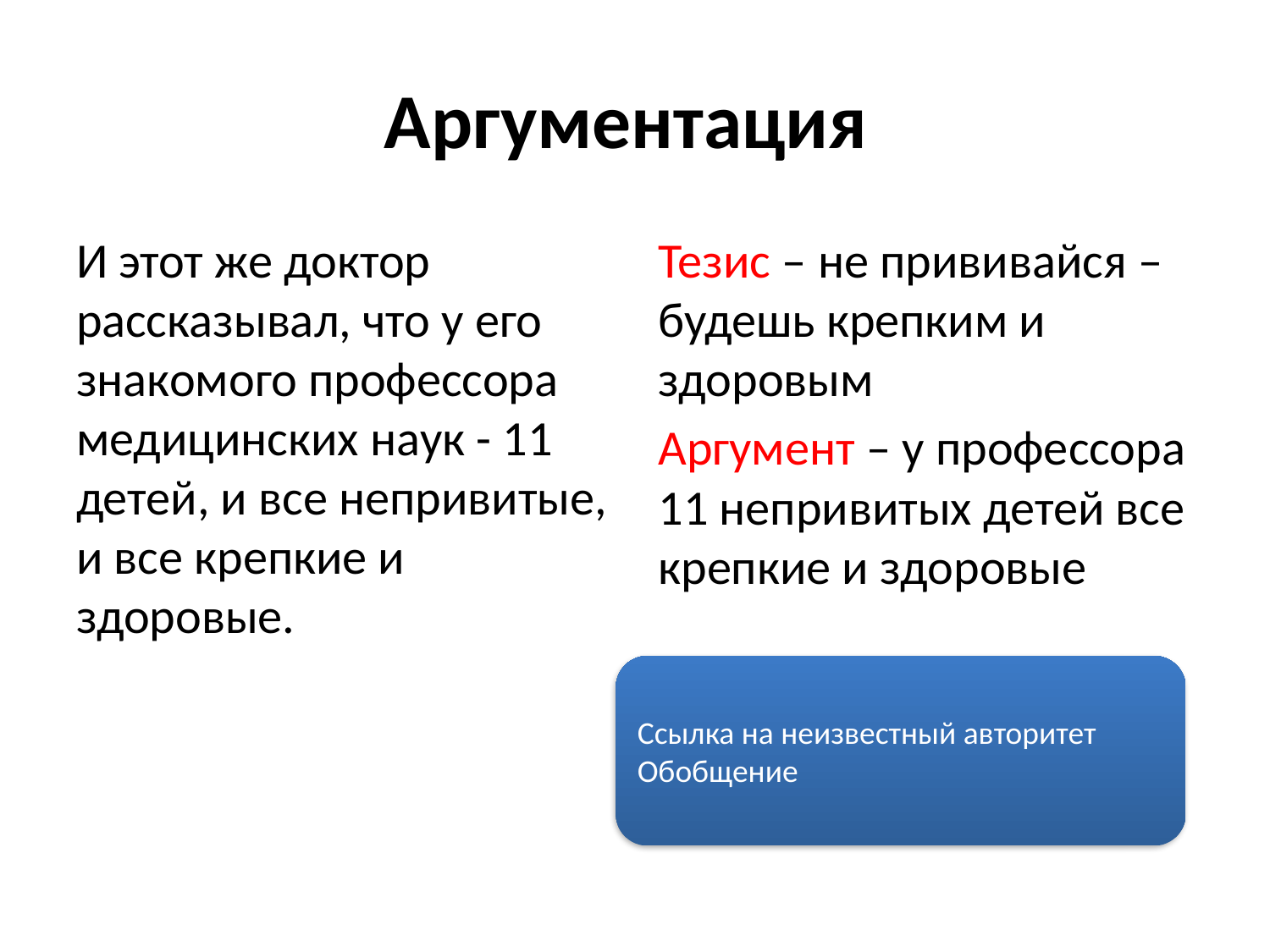

# Аргументация
И этот же доктор рассказывал, что у его знакомого профессора медицинских наук - 11 детей, и все непривитые, и все крепкие и здоровые.

Тезис – не прививайся – будешь крепким и здоровым
Аргумент – у профессора 11 непривитых детей все крепкие и здоровые
Ссылка на неизвестный авторитет
Обобщение